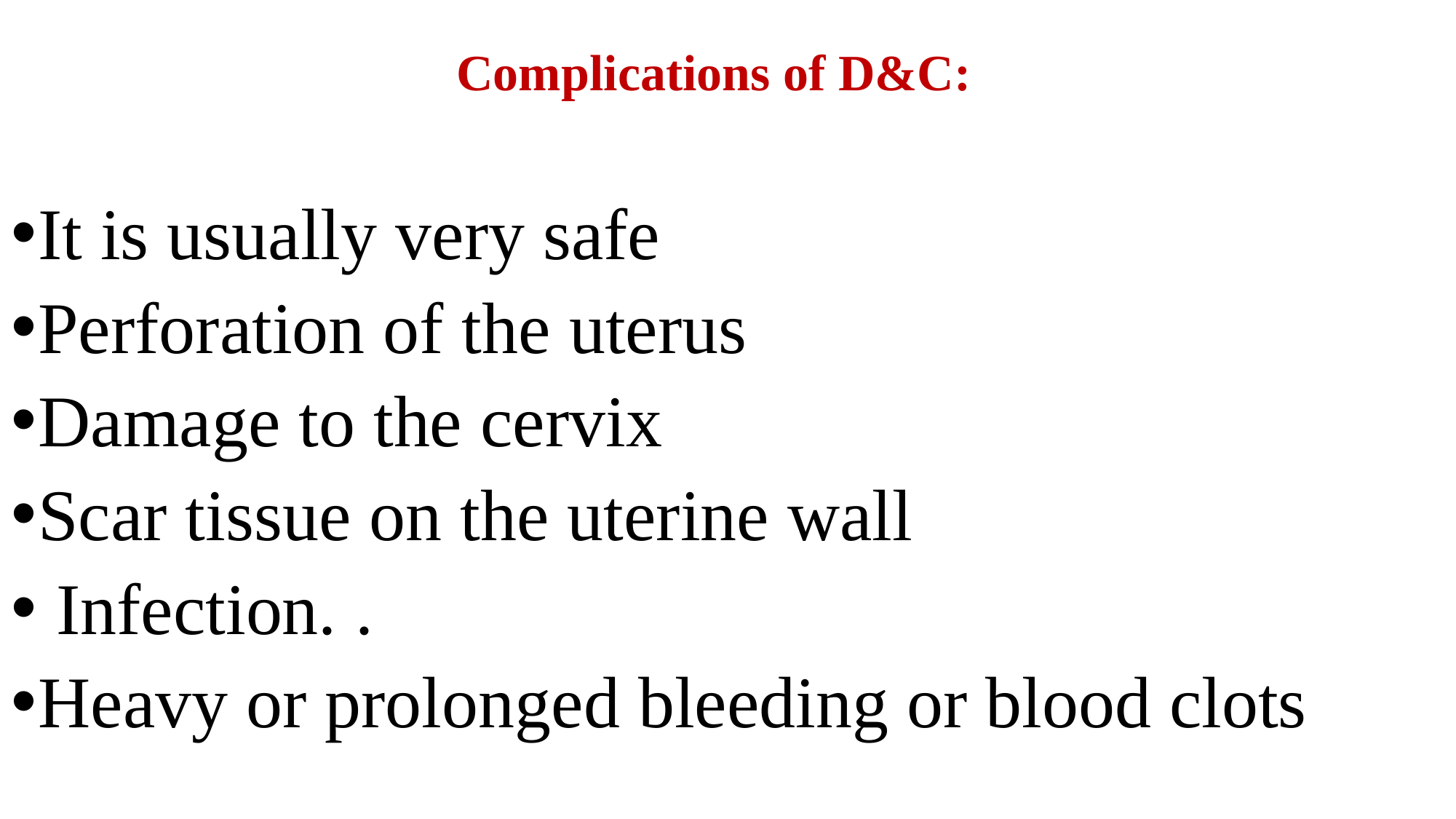

# Complications of D&C:
It is usually very safe
Perforation of the uterus
Damage to the cervix
Scar tissue on the uterine wall
 Infection. .
Heavy or prolonged bleeding or blood clots